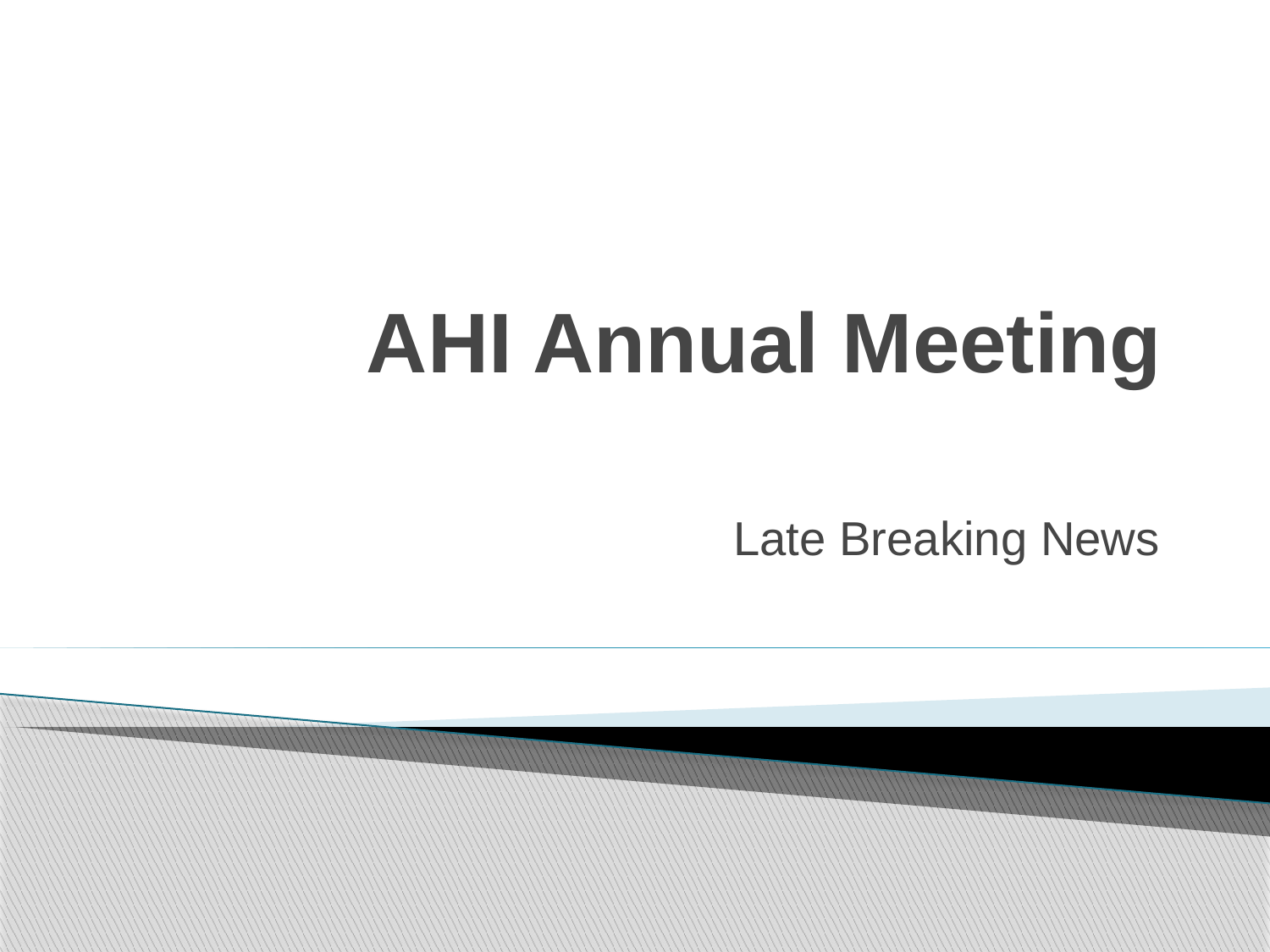

# AHI Annual Meeting
Late Breaking News